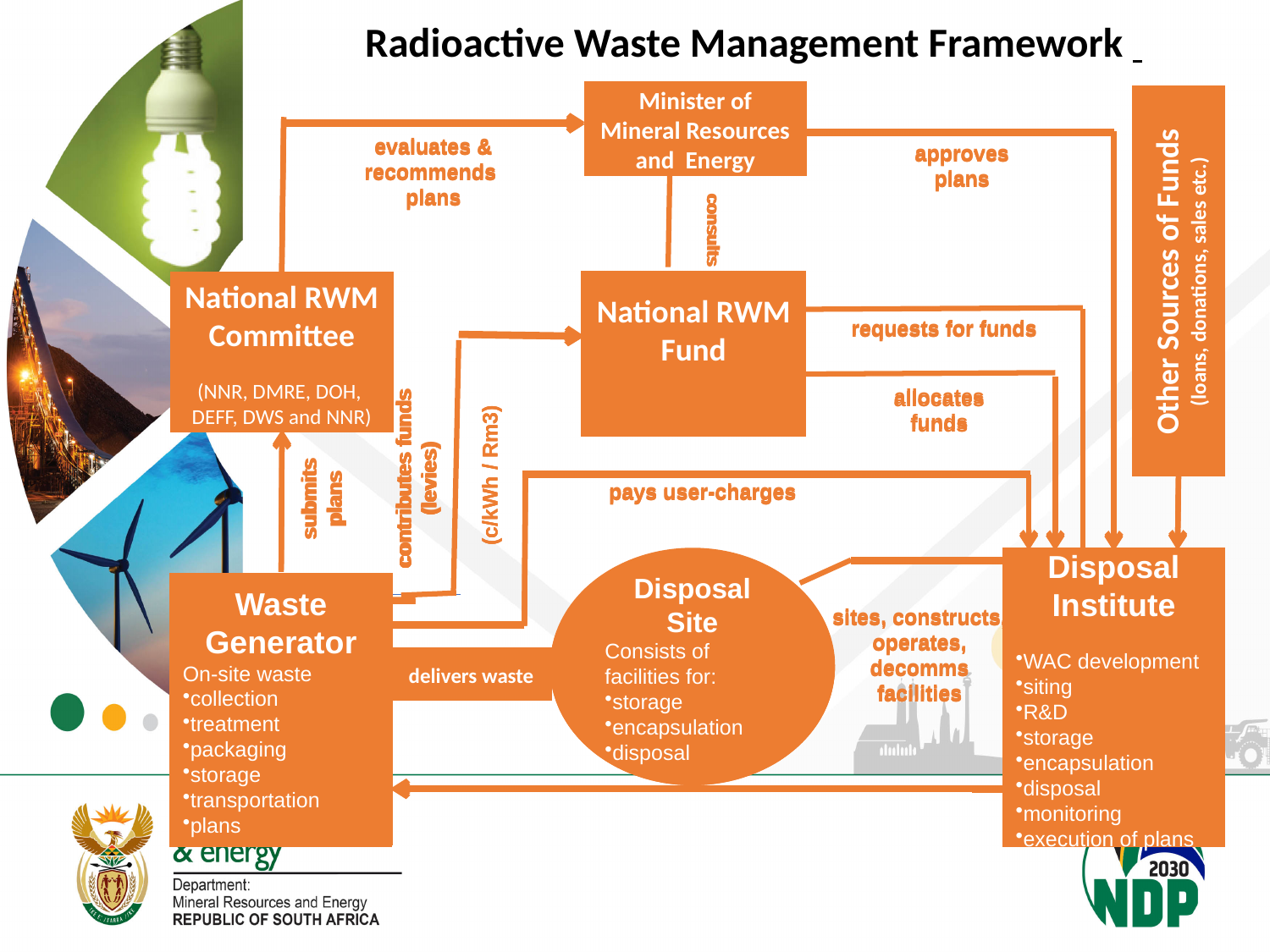

# Radioactive Waste Management Framework

Minister of Mineral Resources and  Energy
evaluates & recommends
plans
approves plans
consults
Other Sources of Funds
(loans, donations, sales etc.)
National RWM Committee

(NNR, DMRE, DOH,
DEFF, DWS and NNR)
National RWM Fund

requests for funds
allocates funds
contributes funds (levies)
pays user-charges
submits plans
Disposal Site
Consists of facilities for:
storage
encapsulation
disposal
Disposal Institute

WAC development
siting
R&D
storage
encapsulation
disposal
monitoring
execution of plans
Waste Generator
On-site waste
collection
treatment
packaging
storage
transportation
plans
sites, constructs,
operates, decomms
facilities
delivers waste
Minister of Mineral Resources and  Energy
evaluates & recommends
plans
approves plans
consults
Other Sources of Funds
(loans, donations, sales etc.)
National RWM Committee

(NNR, DMRE, DOH,
DEFF, DWS and NNR)
National RWM Fund

requests for funds
allocates funds
contributes funds (levies)
contributes funds (levies)
pays user-charges
submits plans
Disposal Site
Consists of facilities for:
storage
encapsulation
disposal
Disposal Institute

WAC development
siting
R&D
storage
encapsulation
disposal
monitoring
execution of plans
Waste Generator
On-site waste
collection
treatment
packaging
storage
transportation
plans
sites, constructs,
operates, decomms
facilities
delivers waste
Minister of Mineral Resources and  Energy
evaluates & recommends
plans
approves plans
consults
Other Sources of Funds
(loans, donations, sales etc.)
National RWM Committee

(NNR, DMRE, DOH,
DEFF, DWS and NNR)
National RWM Fund

requests for funds
allocates funds
contributes funds (levies)
contributes funds (levies)
pays user-charges
submits plans
Disposal Site
Consists of facilities for:
storage
encapsulation
disposal
Disposal Institute

WAC development
siting
R&D
storage
encapsulation
disposal
monitoring
execution of plans
Waste Generator
On-site waste
collection
treatment
packaging
storage
transportation
plans
sites, constructs,
operates, decomms
facilities
delivers waste
(c/kWh / Rm3)
(c/kWh / Rm3)
(c/kWh / Rm3)